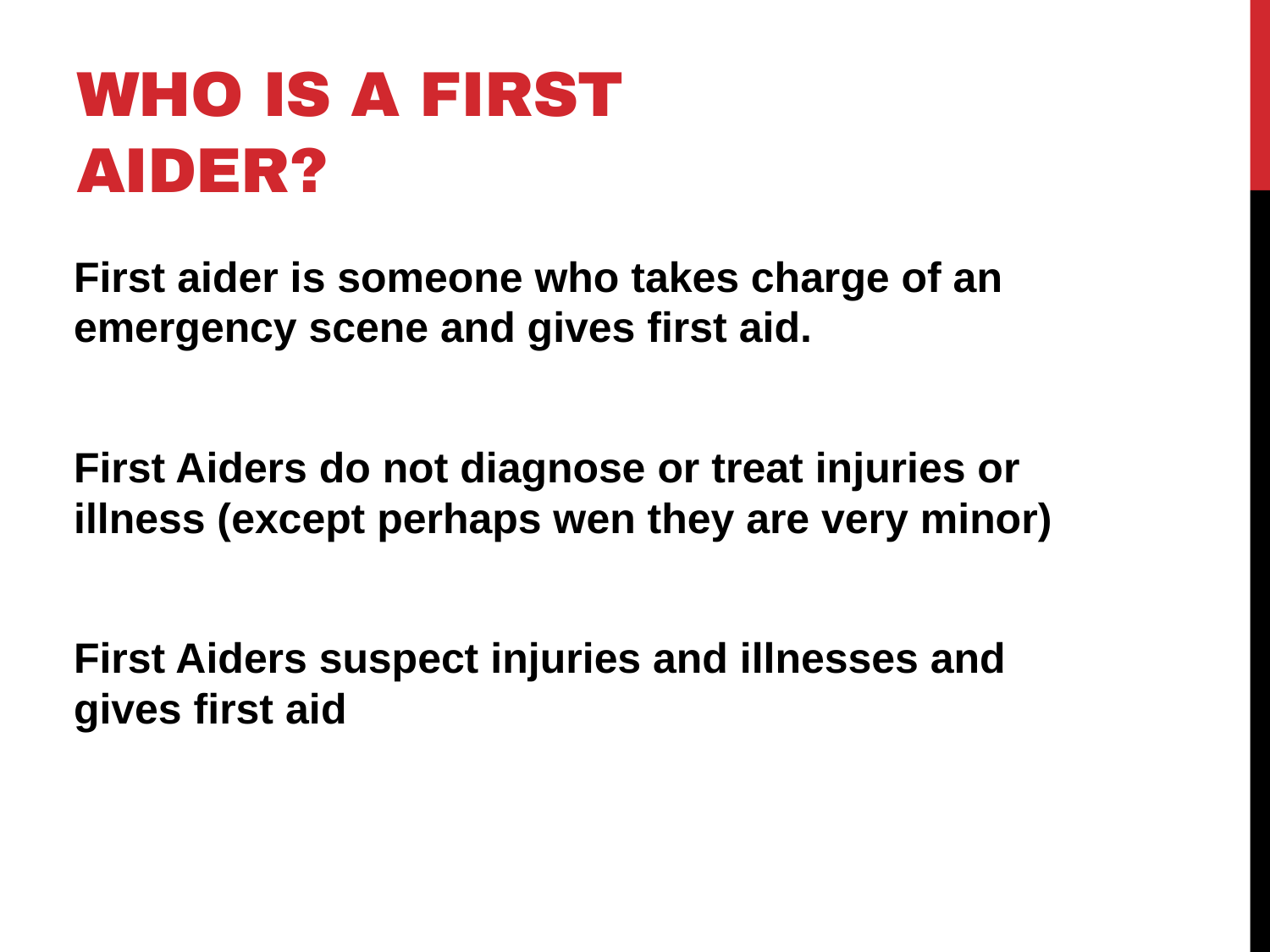

# Who is a First aider?
First aider is someone who takes charge of an emergency scene and gives first aid.

First Aiders do not diagnose or treat injuries or illness (except perhaps wen they are very minor)

First Aiders suspect injuries and illnesses and gives first aid